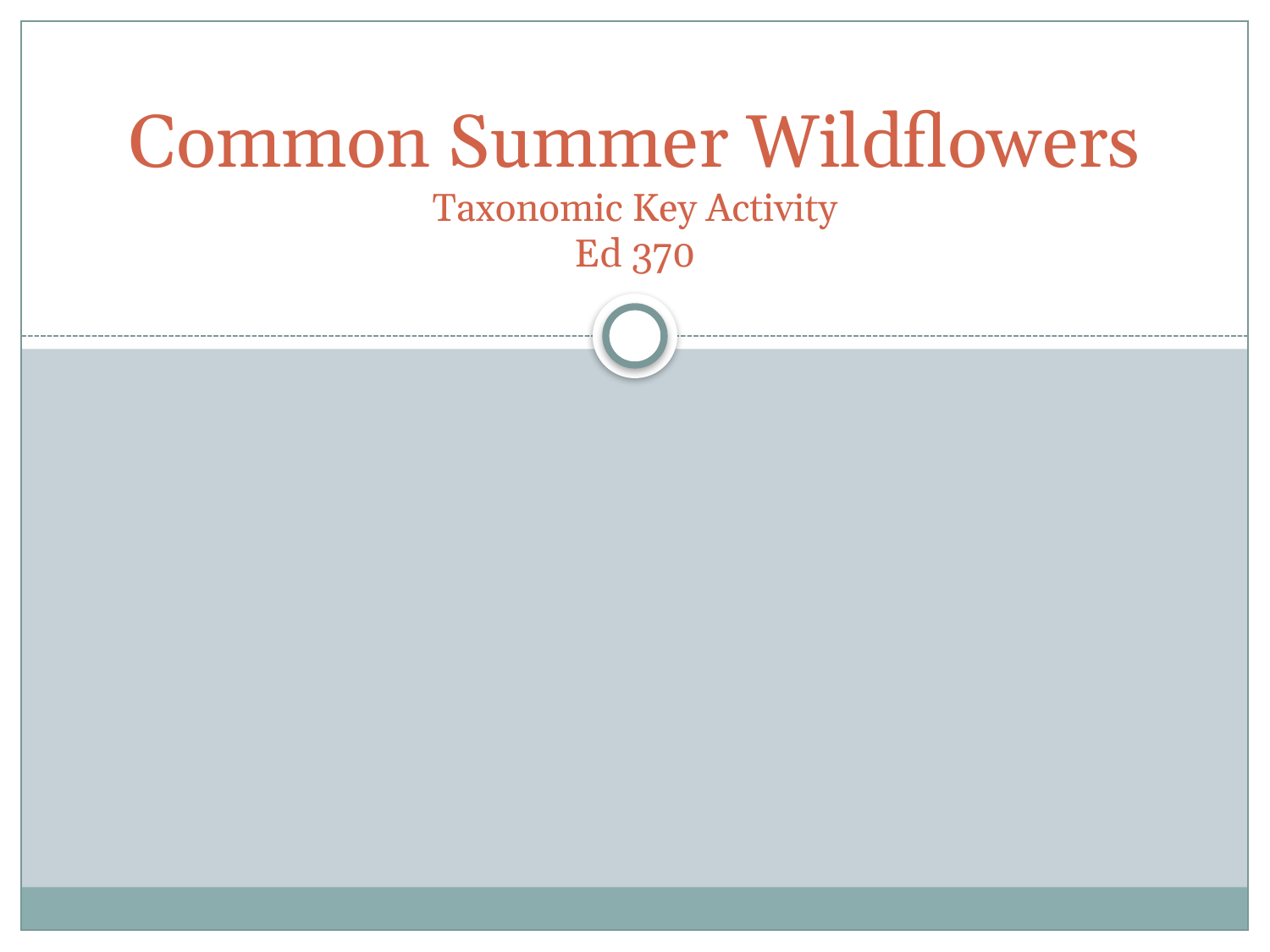

# Common Summer Wildflowers Taxonomic Key Activity Ed 370